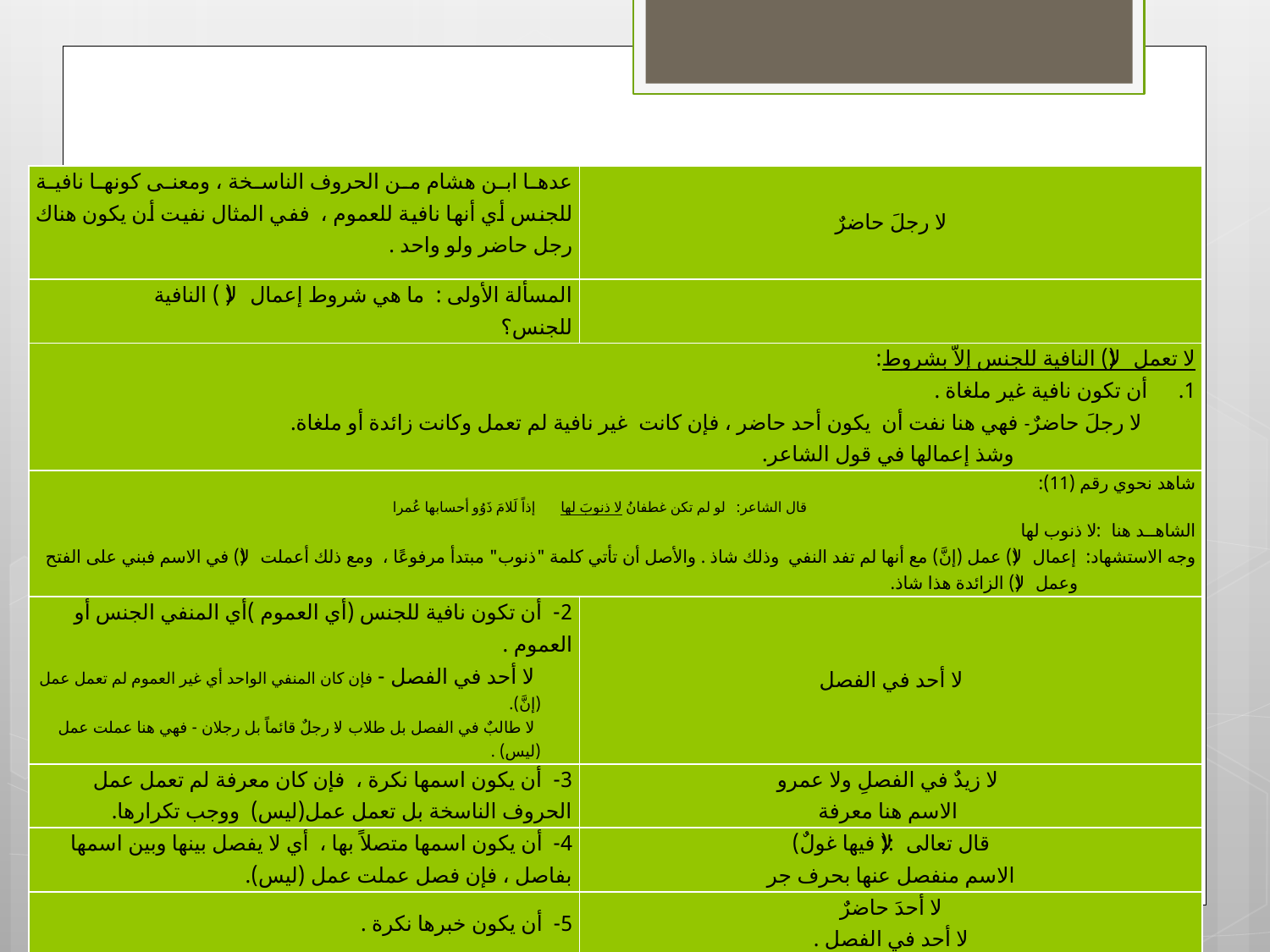

# لا النافية للجنس
| عدها ابن هشام من الحروف الناسخة ، ومعنى كونها نافية للجنس أي أنها نافية للعموم ، ففي المثال نفيت أن يكون هناك رجل حاضر ولو واحد . | لا رجلَ حاضرٌ |
| --- | --- |
| المسألة الأولى : ما هي شروط إعمال (لا ) النافية للجنس؟ |  |
| لا تعمل (لا) النافية للجنس إلاّ بشروط: أن تكون نافية غير ملغاة . لا رجلَ حاضرٌ- فهي هنا نفت أن يكون أحد حاضر ، فإن كانت غير نافية لم تعمل وكانت زائدة أو ملغاة. وشذ إعمالها في قول الشاعر. |  |
| شاهد نحوي رقم (11): قال الشاعر: لو لم تكن غطفانُ لا ذنوبَ لها إذاً لَلامَ ذَوُو أحسابها عُمرا الشاهــد هنا: لا ذنوب لها وجه الاستشهاد: إعمال (لا) عمل (إنَّ) مع أنها لم تفد النفي وذلك شاذ . والأصل أن تأتي كلمة "ذنوب" مبتدأ مرفوعًا ، ومع ذلك أعملت (لا) في الاسم فبني على الفتح وعمل (لا) الزائدة هذا شاذ. |  |
| 2- أن تكون نافية للجنس (أي العموم )أي المنفي الجنس أو العموم . لا أحد في الفصل - فإن كان المنفي الواحد أي غير العموم لم تعمل عمل (إنَّ). لا طالبٌ في الفصل بل طلاب-لا رجلٌ قائماً بل رجلان - فهي هنا عملت عمل (ليس) . | لا أحد في الفصل |
| 3- أن يكون اسمها نكرة ، فإن كان معرفة لم تعمل عمل الحروف الناسخة بل تعمل عمل(ليس) ووجب تكرارها. | لا زيدٌ في الفصلِ ولا عمرو الاسم هنا معرفة |
| 4- أن يكون اسمها متصلاً بها ، أي لا يفصل بينها وبين اسمها بفاصل ، فإن فصل عملت عمل (ليس). | قال تعالى:(لا فيها غولٌ) الاسم منفصل عنها بحرف جر |
| 5- أن يكون خبرها نكرة . | لا أحدَ حاضرٌ لا أحد في الفصل . |
| 6- ألاَّ تسبق بحرف جر ، فإن سبقت أهملت وعمل حرف الجر فيما بعدها. | جئت بلا زادٍ وغضبتُ من لاشيء وسرت بلا حذاءٍ |